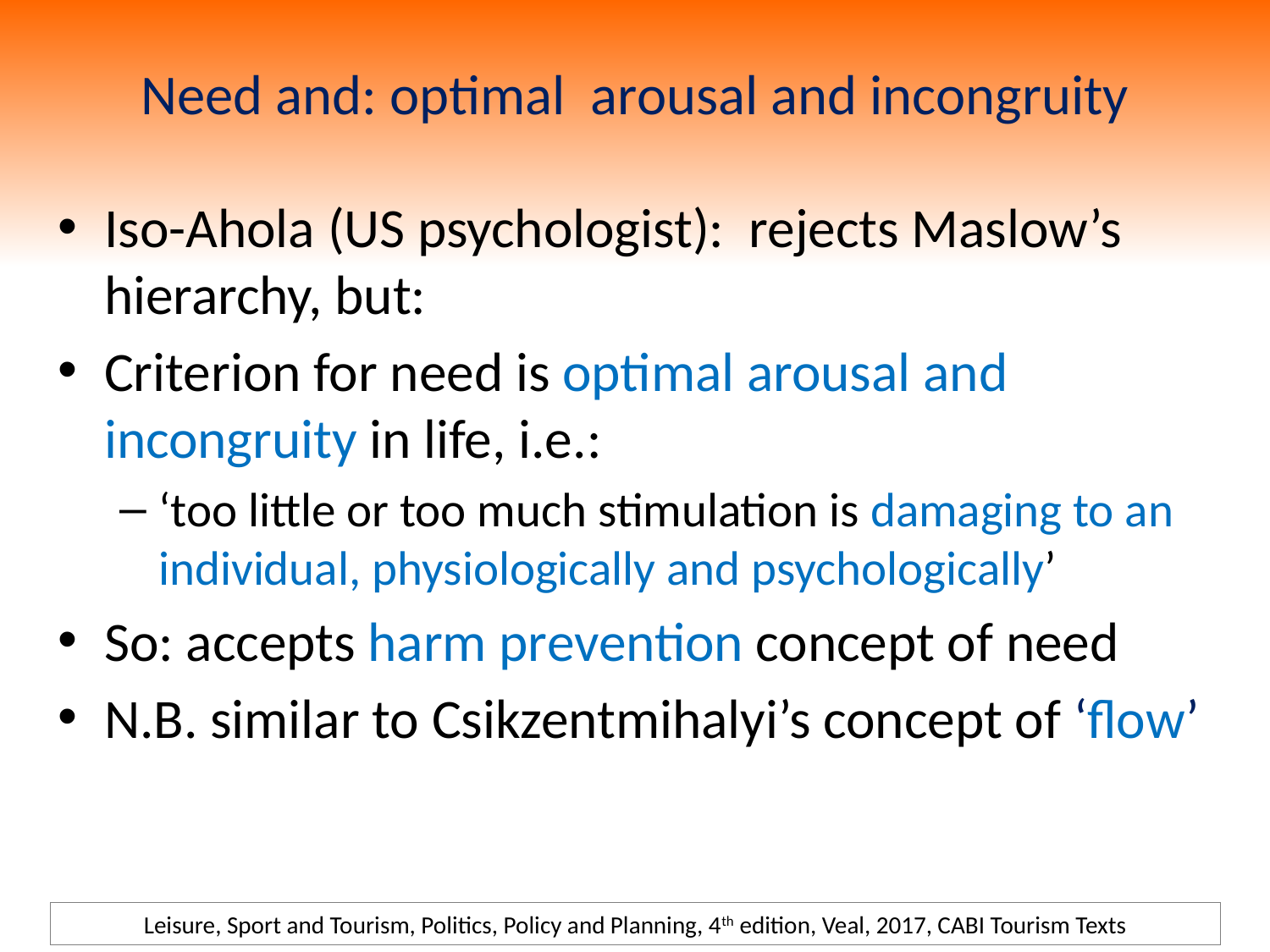

# Need and: optimal  arousal and incongruity
Iso-Ahola (US psychologist):  rejects Maslow’s hierarchy, but:
Criterion for need is optimal arousal and incongruity in life, i.e.:
‘too little or too much stimulation is damaging to an individual, physiologically and psychologically’
So: accepts harm prevention concept of need
N.B. similar to Csikzentmihalyi’s concept of ‘flow’
Leisure, Sport and Tourism, Politics, Policy and Planning, 4th edition, Veal, 2017, CABI Tourism Texts